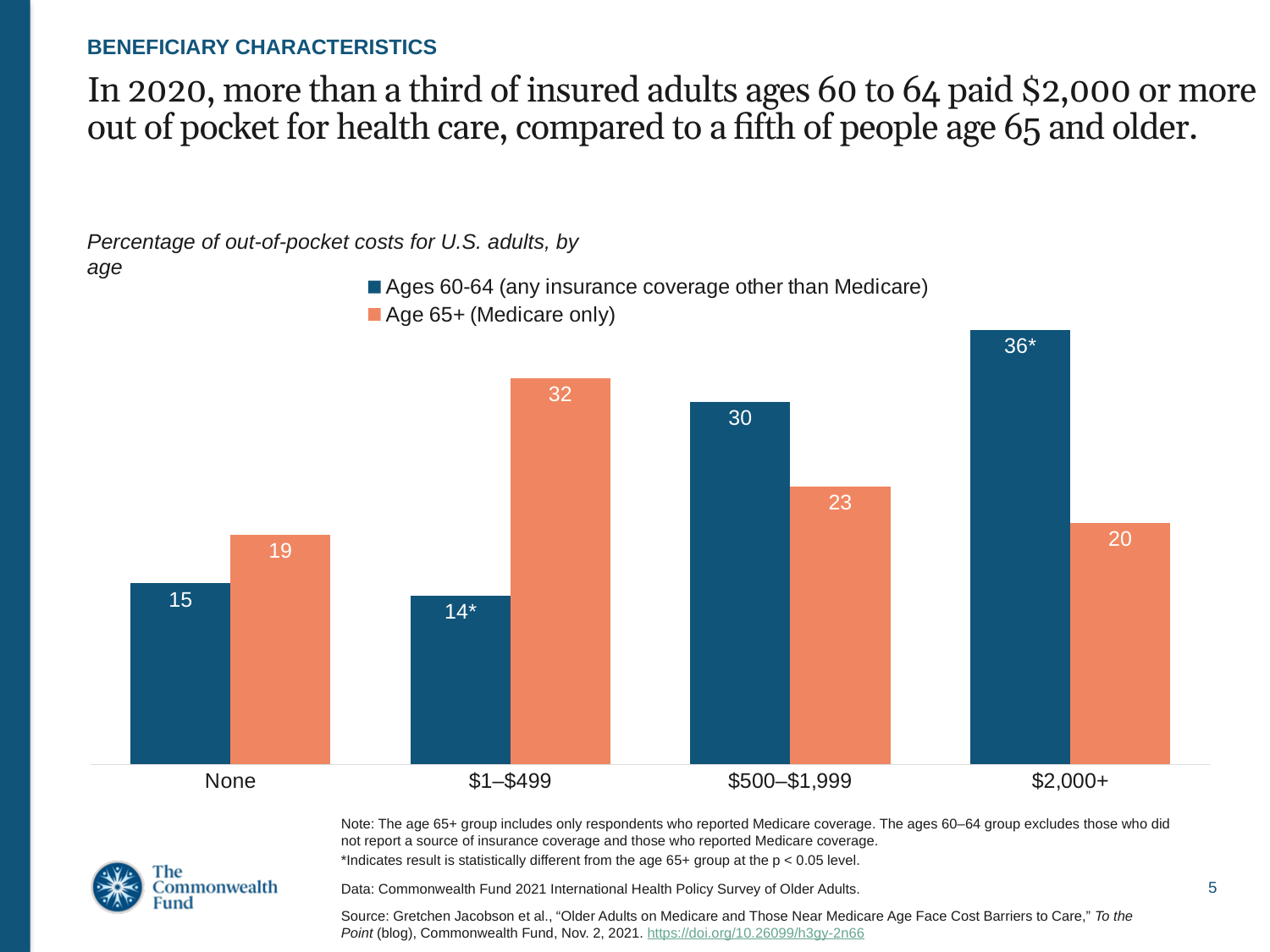

BENEFICIARY CHARACTERISTICS
# In 2020, more than a third of insured adults ages 60 to 64 paid $2,000 or more out of pocket for health care, compared to a fifth of people age 65 and older.
Percentage of out-of-pocket costs for U.S. adults, by age

### Chart

| Category | Ages 60-64 (any insurance coverage other than Medicare) | Age 65+ (Medicare only) |
|---|---|---|
| None | 15.0 | 19.0 |
| $1–$499 | 14.0 | 32.0 |
| $500–$1,999 | 30.0 | 23.0 |
| $2,000+ | 36.0 | 20.0 |
Note: The age 65+ group includes only respondents who reported Medicare coverage. The ages 60–64 group excludes those who did not report a source of insurance coverage and those who reported Medicare coverage.
*Indicates result is statistically different from the age 65+ group at the p < 0.05 level.

Data: Commonwealth Fund 2021 International Health Policy Survey of Older Adults.

Source: Gretchen Jacobson et al., “Older Adults on Medicare and Those Near Medicare Age Face Cost Barriers to Care,” To the Point (blog), Commonwealth Fund, Nov. 2, 2021. https://doi.org/10.26099/h3gy-2n66